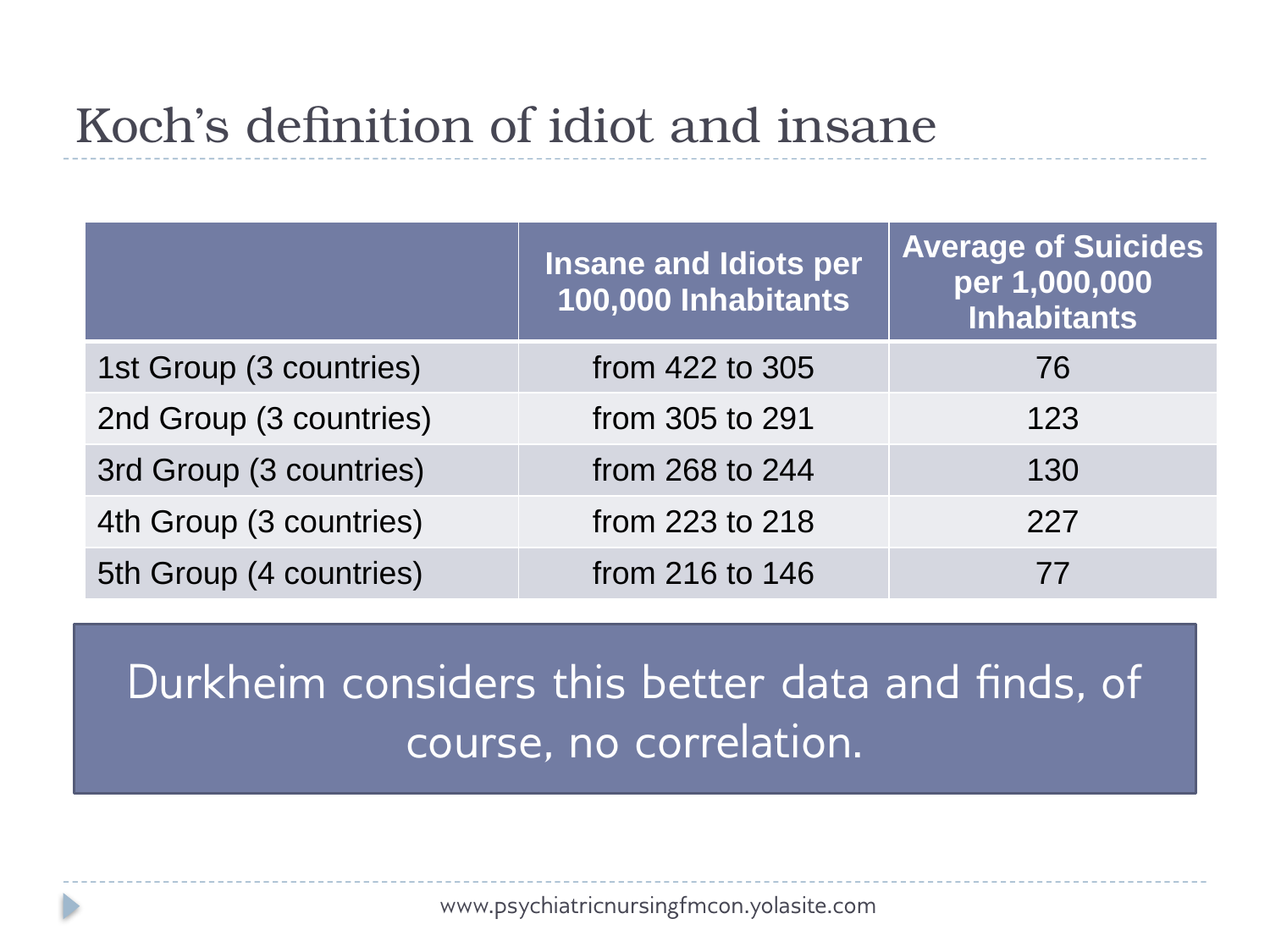

# Koch’s definition of idiot and insane
|  | Insane and Idiots per 100,000 Inhabitants | Average of Suicides per 1,000,000 Inhabitants |
| --- | --- | --- |
| 1st Group (3 countries) | from 422 to 305 | 76 |
| 2nd Group (3 countries) | from 305 to 291 | 123 |
| 3rd Group (3 countries) | from 268 to 244 | 130 |
| 4th Group (3 countries) | from 223 to 218 | 227 |
| 5th Group (4 countries) | from 216 to 146 | 77 |
Durkheim considers this better data and finds, of course, no correlation.
www.psychiatricnursingfmcon.yolasite.com